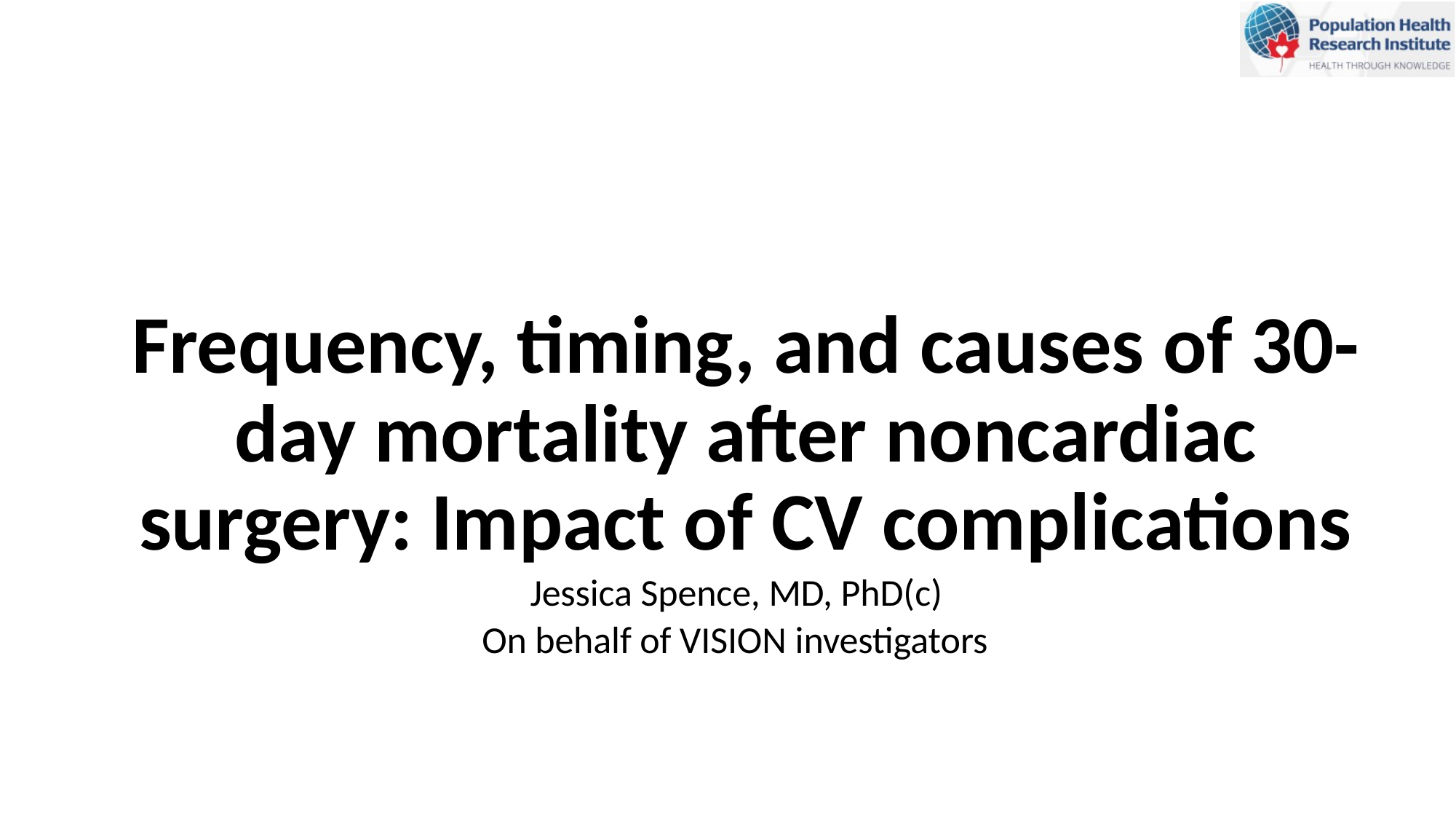

Frequency, timing, and causes of 30-  day mortality after noncardiac  surgery: Impact of CV complications
Jessica Spence, MD, PhD(c)  On behalf of VISION investigators